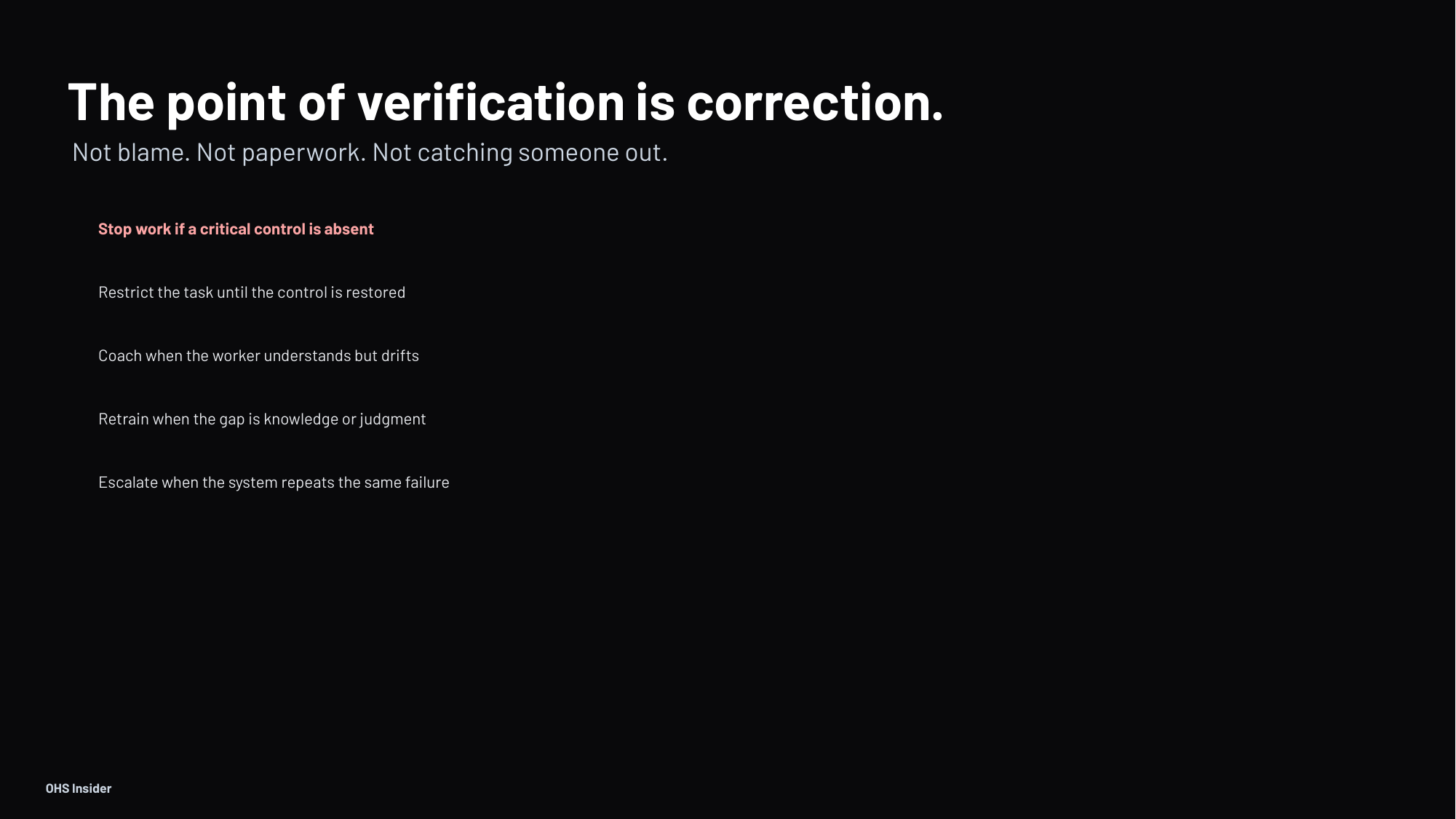

The point of verification is correction.
Not blame. Not paperwork. Not catching someone out.
Stop work if a critical control is absent
Restrict the task until the control is restored
Coach when the worker understands but drifts
Retrain when the gap is knowledge or judgment
Escalate when the system repeats the same failure
OHS Insider